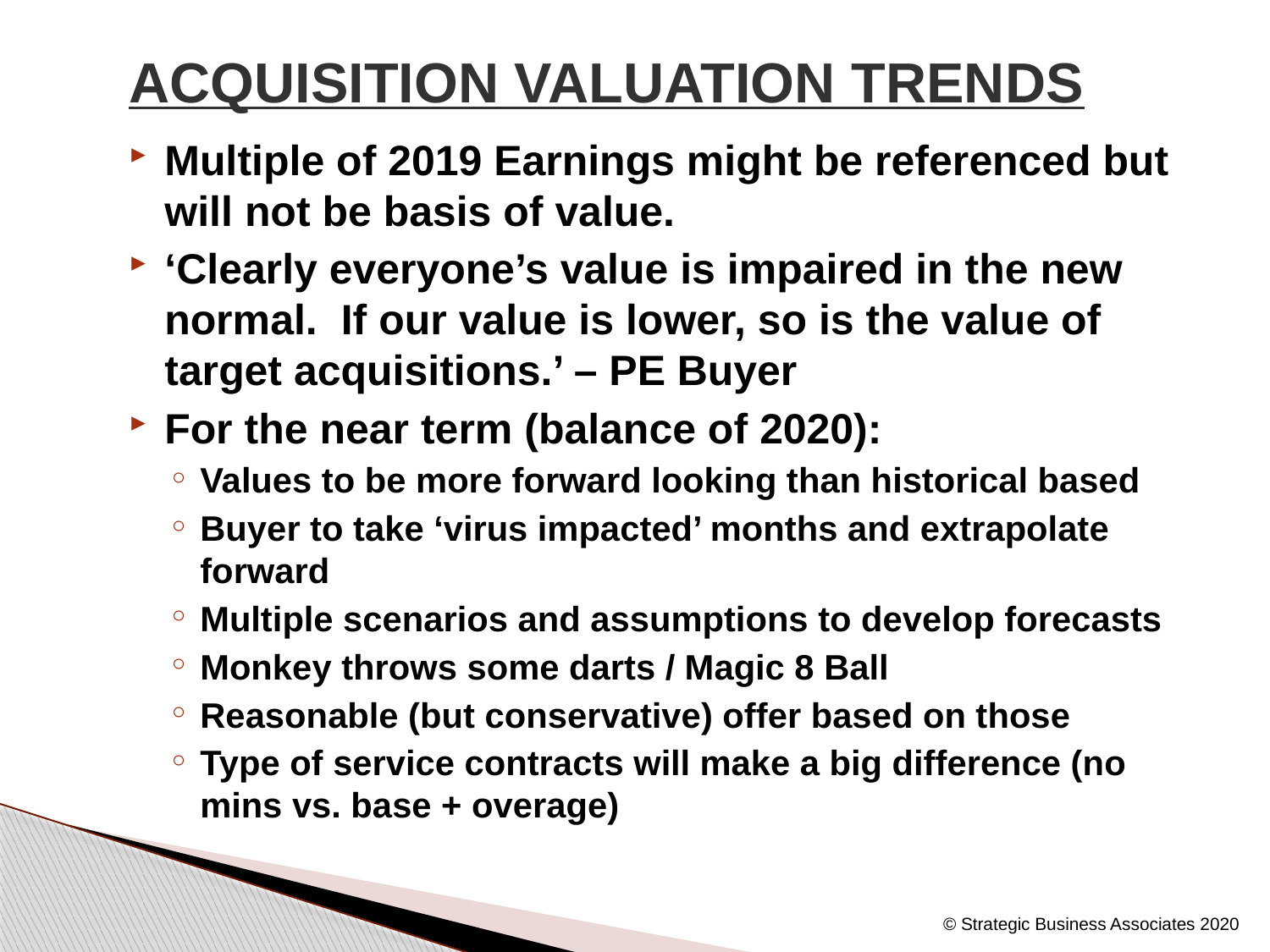

# ACQUISITION VALUATION TRENDS
Multiple of 2019 Earnings might be referenced but will not be basis of value.
‘Clearly everyone’s value is impaired in the new normal.  If our value is lower, so is the value of target acquisitions.’ – PE Buyer
For the near term (balance of 2020):
Values to be more forward looking than historical based
Buyer to take ‘virus impacted’ months and extrapolate forward
Multiple scenarios and assumptions to develop forecasts
Monkey throws some darts / Magic 8 Ball
Reasonable (but conservative) offer based on those
Type of service contracts will make a big difference (no mins vs. base + overage)

© Strategic Business Associates 2020